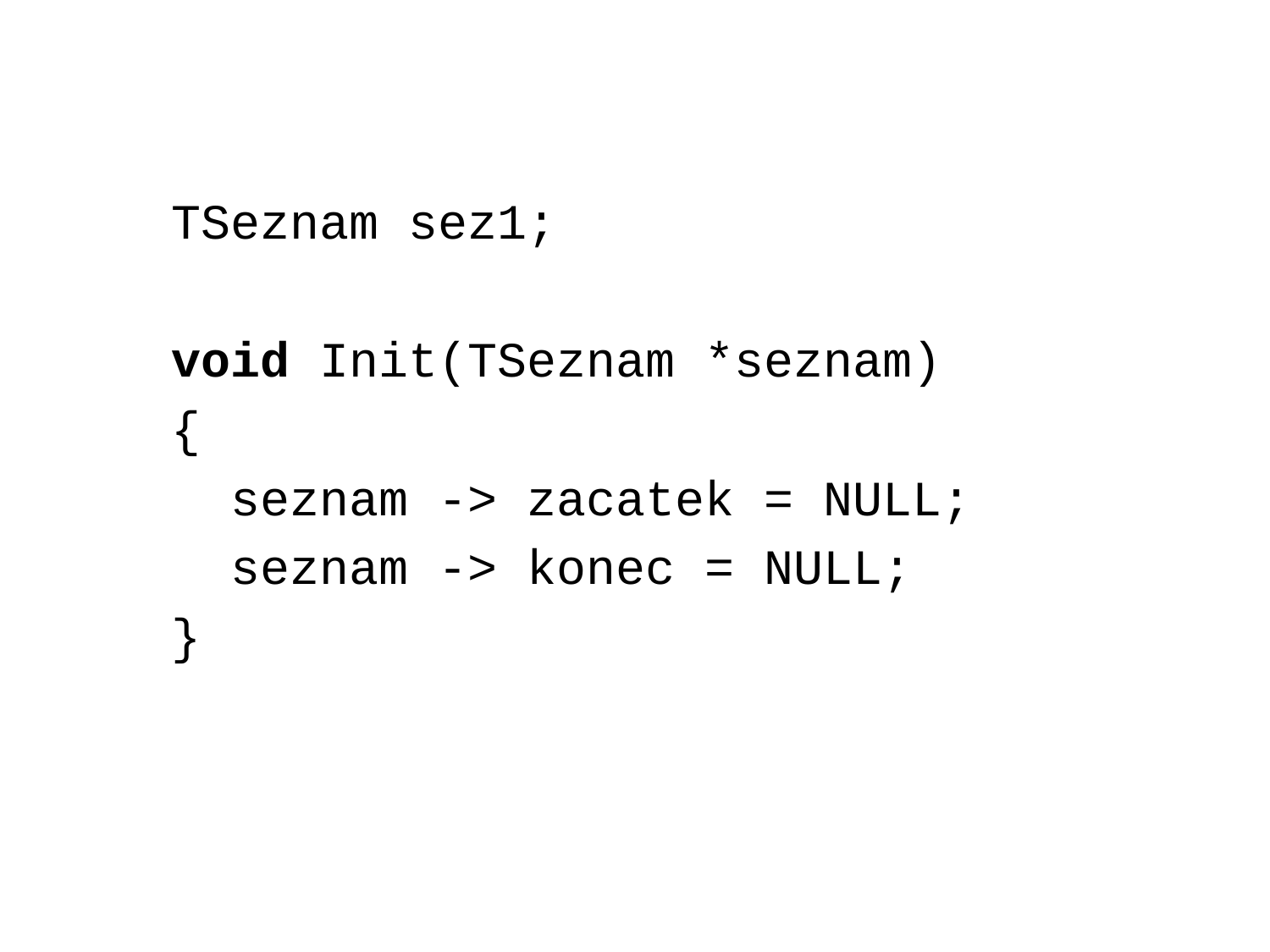

TSeznam sez1;

void Init(TSeznam *seznam)
{
  seznam -> zacatek = NULL;
  seznam -> konec = NULL;
}